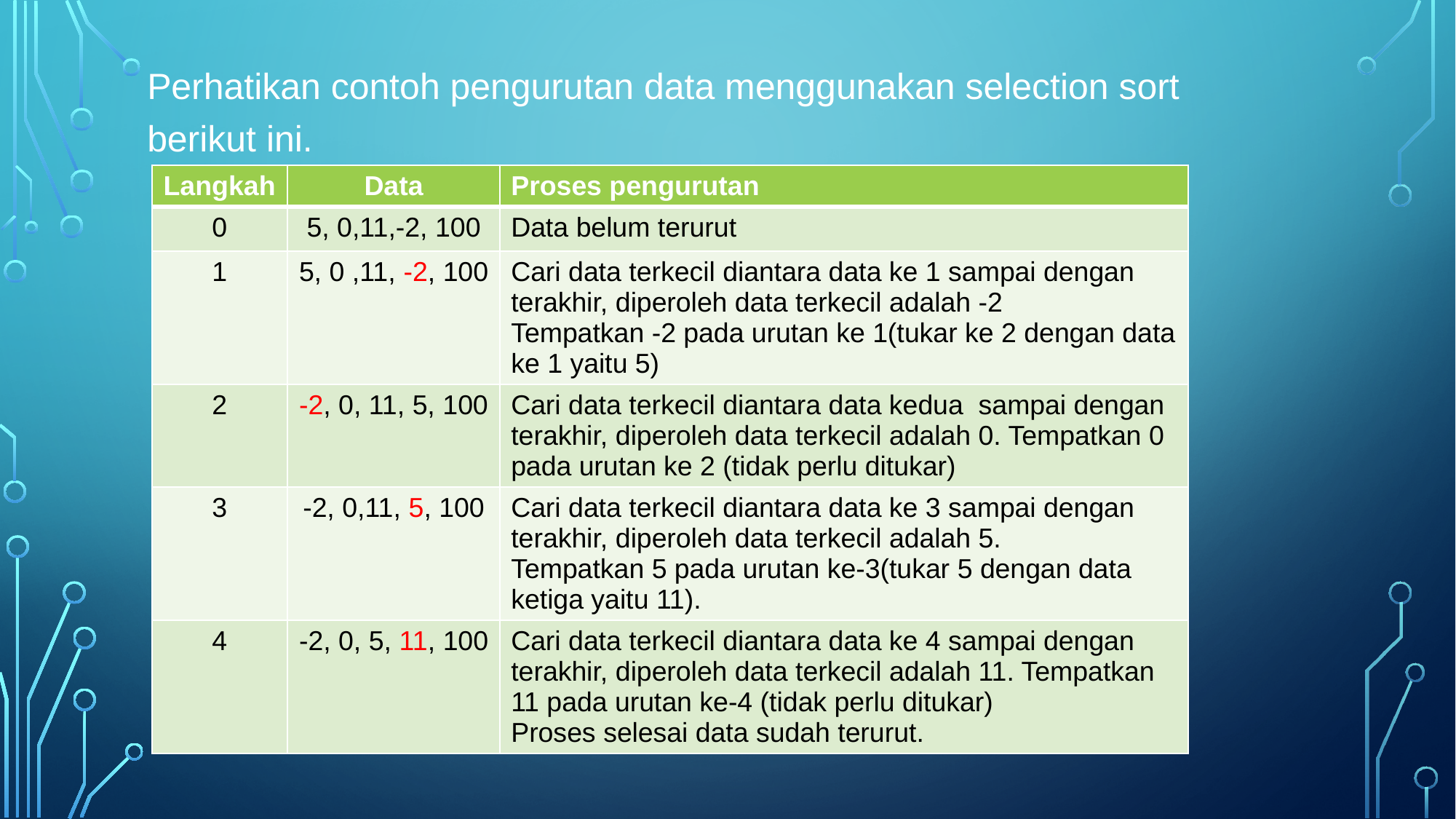

Perhatikan contoh pengurutan data menggunakan selection sort berikut ini.
| Langkah | Data | Proses pengurutan |
| --- | --- | --- |
| 0 | 5, 0,11,-2, 100 | Data belum terurut |
| 1 | 5, 0 ,11, -2, 100 | Cari data terkecil diantara data ke 1 sampai dengan terakhir, diperoleh data terkecil adalah -2 Tempatkan -2 pada urutan ke 1(tukar ke 2 dengan data ke 1 yaitu 5) |
| 2 | -2, 0, 11, 5, 100 | Cari data terkecil diantara data kedua sampai dengan terakhir, diperoleh data terkecil adalah 0. Tempatkan 0 pada urutan ke 2 (tidak perlu ditukar) |
| 3 | -2, 0,11, 5, 100 | Cari data terkecil diantara data ke 3 sampai dengan terakhir, diperoleh data terkecil adalah 5. Tempatkan 5 pada urutan ke-3(tukar 5 dengan data ketiga yaitu 11). |
| 4 | -2, 0, 5, 11, 100 | Cari data terkecil diantara data ke 4 sampai dengan terakhir, diperoleh data terkecil adalah 11. Tempatkan 11 pada urutan ke-4 (tidak perlu ditukar) Proses selesai data sudah terurut. |